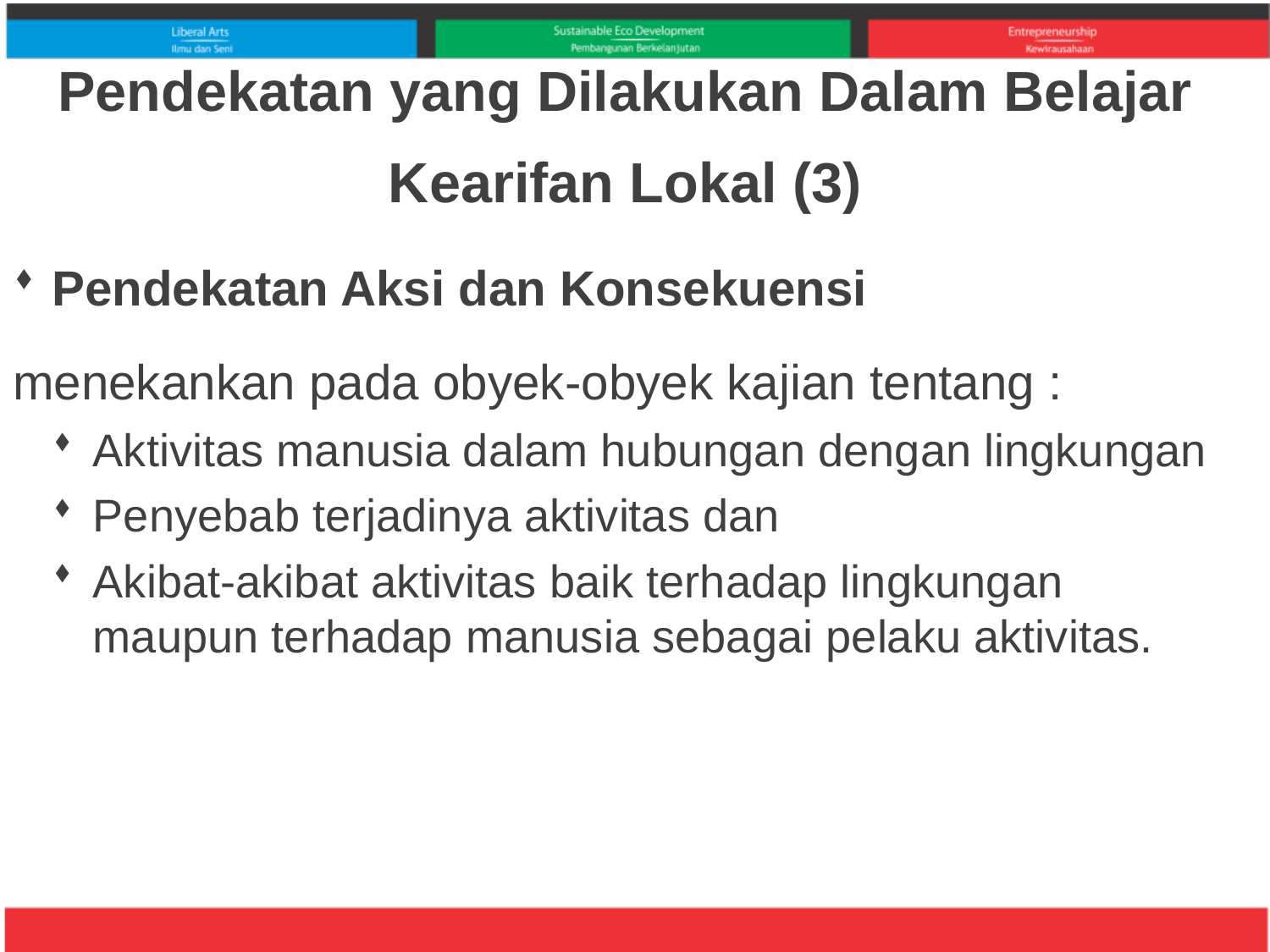

# Pendekatan yang Dilakukan Dalam Belajar Kearifan Lokal (3)
Pendekatan Aksi dan Konsekuensi
menekankan pada obyek-obyek kajian tentang :
Aktivitas manusia dalam hubungan dengan lingkungan
Penyebab terjadinya aktivitas dan
Akibat-akibat aktivitas baik terhadap lingkungan maupun terhadap manusia sebagai pelaku aktivitas.